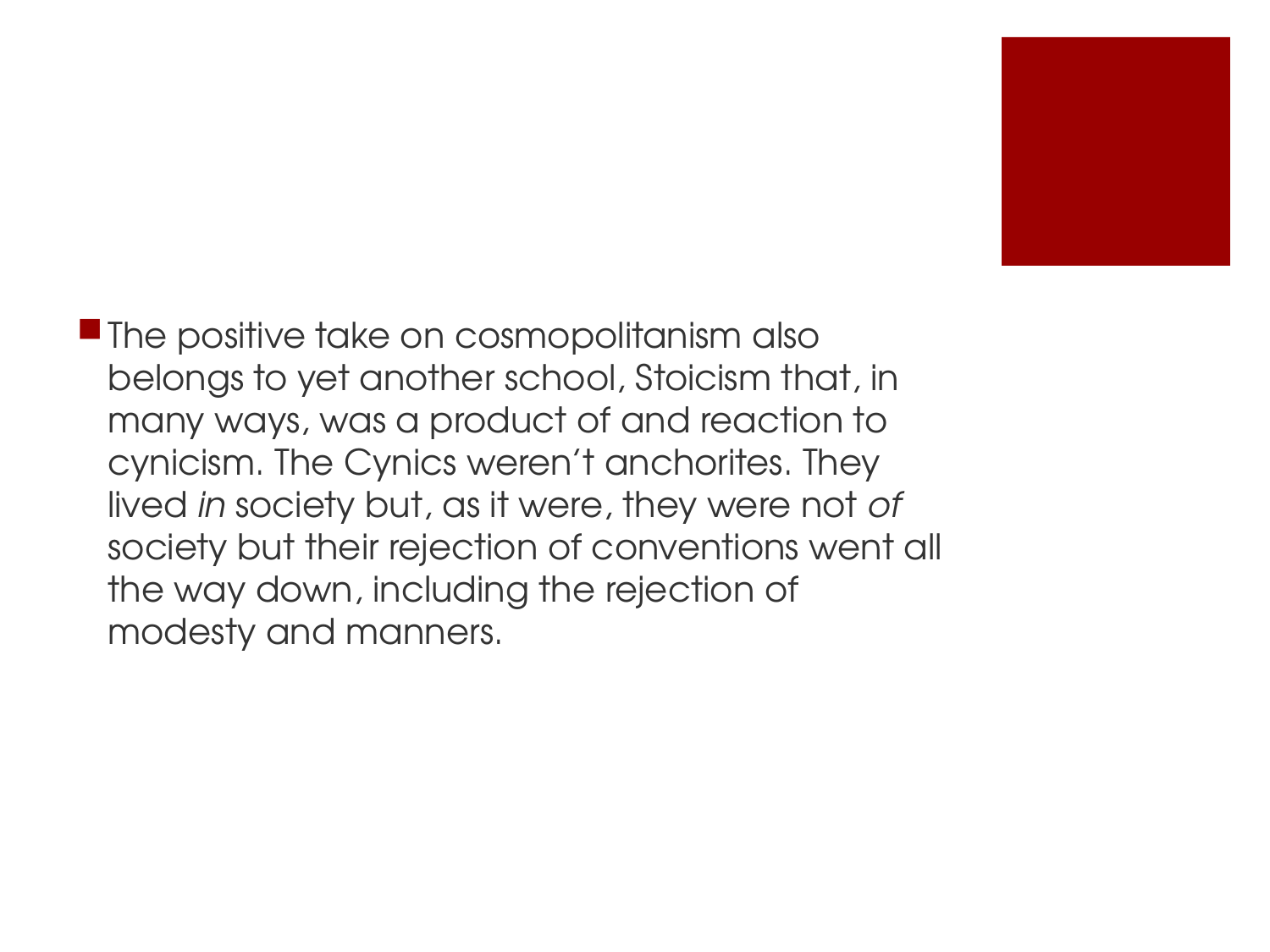

#
The positive take on cosmopolitanism also belongs to yet another school, Stoicism that, in many ways, was a product of and reaction to cynicism. The Cynics weren’t anchorites. They lived in society but, as it were, they were not of society but their rejection of conventions went all the way down, including the rejection of modesty and manners.